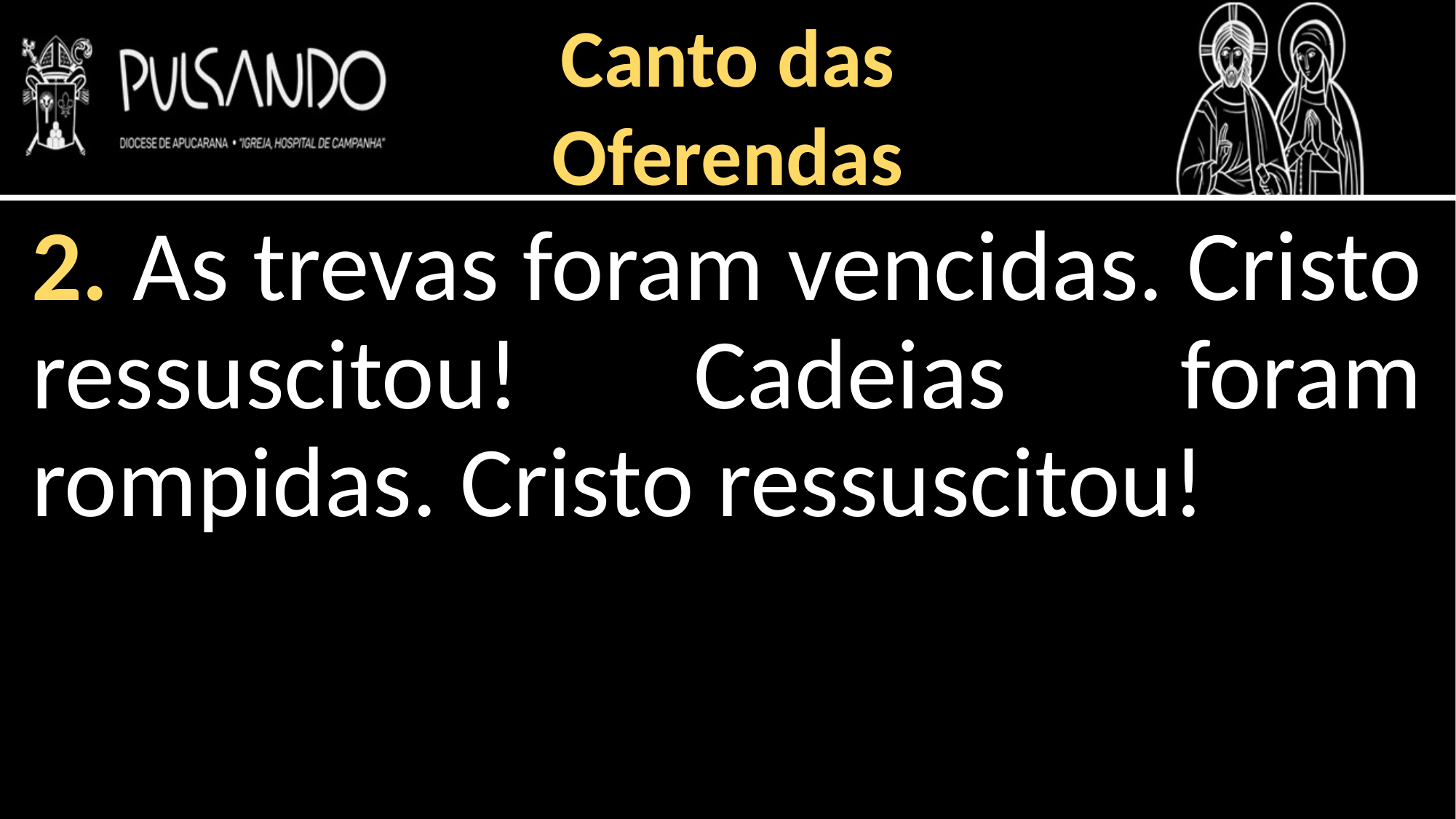

Canto das
Oferendas
2. As trevas foram vencidas. Cristo ressuscitou! Cadeias foram rompidas. Cristo ressuscitou!